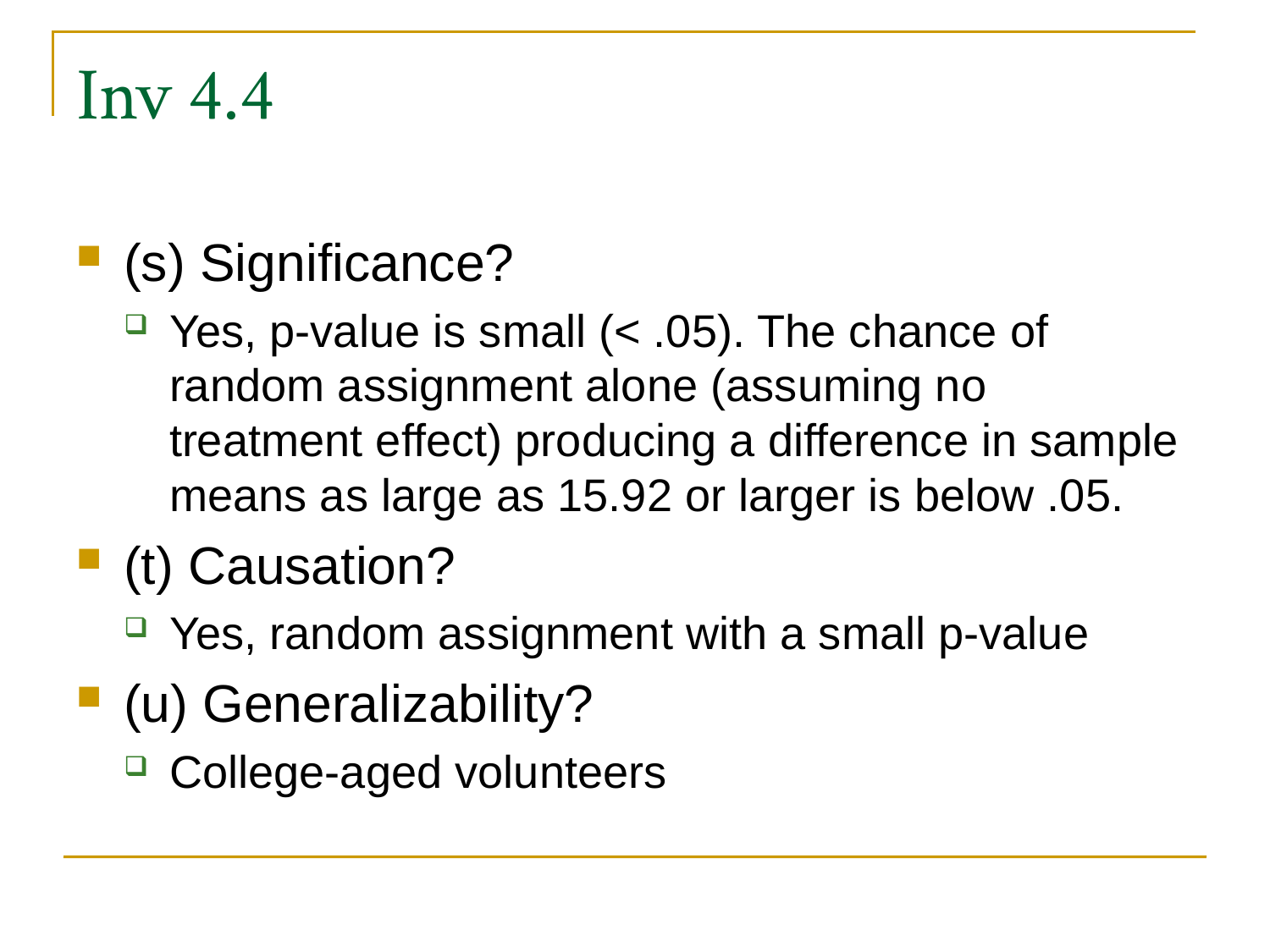

# Inv 4.4
(s) Significance?
Yes, p-value is small (< .05). The chance of random assignment alone (assuming no treatment effect) producing a difference in sample means as large as 15.92 or larger is below .05.
(t) Causation?
Yes, random assignment with a small p-value
(u) Generalizability?
College-aged volunteers